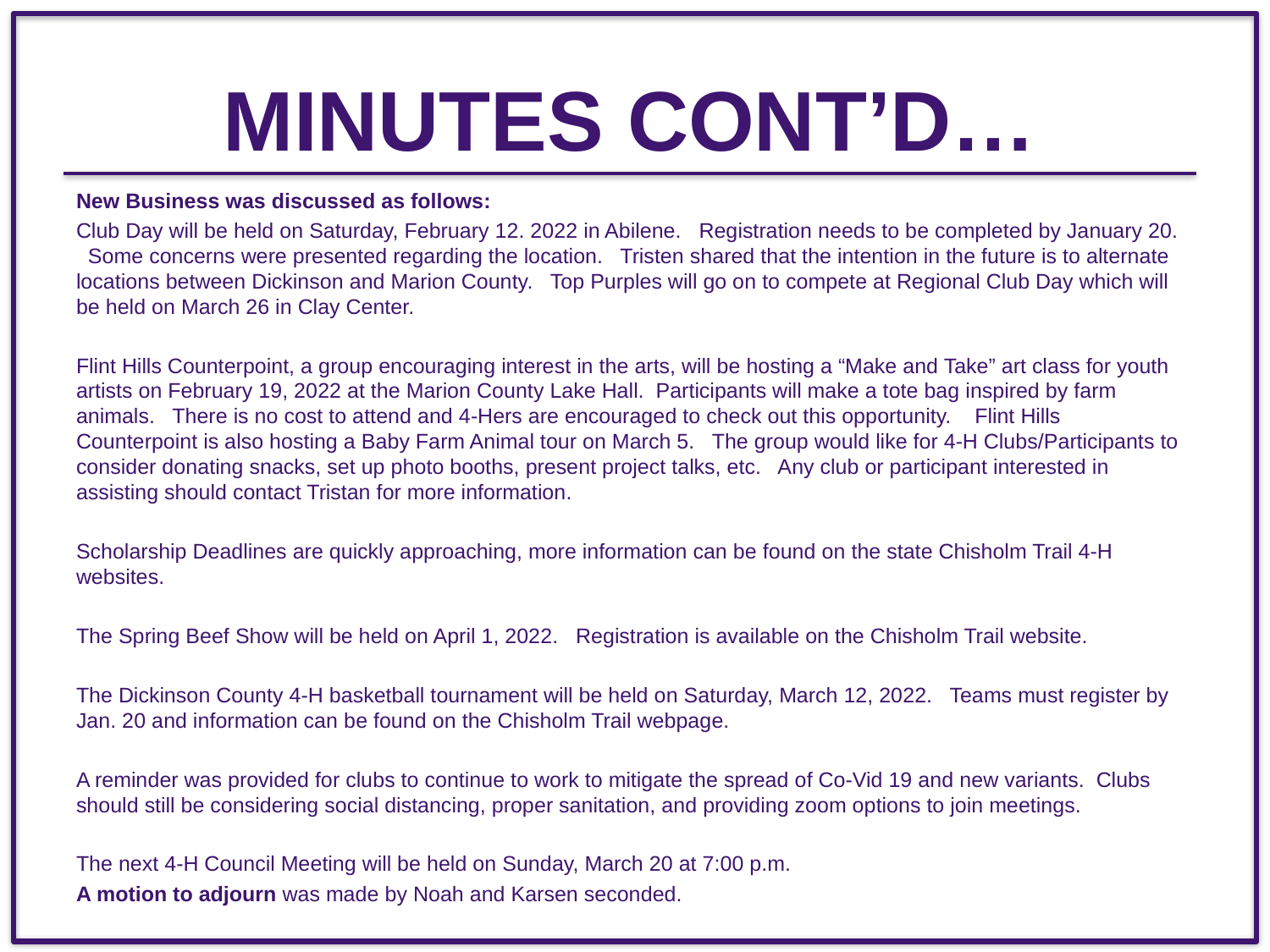

# Minutes Cont’d…
New Business was discussed as follows:
Club Day will be held on Saturday, February 12. 2022 in Abilene.   Registration needs to be completed by January 20.   Some concerns were presented regarding the location.   Tristen shared that the intention in the future is to alternate locations between Dickinson and Marion County.   Top Purples will go on to compete at Regional Club Day which will be held on March 26 in Clay Center.

Flint Hills Counterpoint, a group encouraging interest in the arts, will be hosting a “Make and Take” art class for youth artists on February 19, 2022 at the Marion County Lake Hall.  Participants will make a tote bag inspired by farm animals.   There is no cost to attend and 4-Hers are encouraged to check out this opportunity.    Flint Hills Counterpoint is also hosting a Baby Farm Animal tour on March 5.   The group would like for 4-H Clubs/Participants to consider donating snacks, set up photo booths, present project talks, etc.   Any club or participant interested in assisting should contact Tristan for more information.

Scholarship Deadlines are quickly approaching, more information can be found on the state Chisholm Trail 4-H websites.

The Spring Beef Show will be held on April 1, 2022.   Registration is available on the Chisholm Trail website.

The Dickinson County 4-H basketball tournament will be held on Saturday, March 12, 2022.   Teams must register by Jan. 20 and information can be found on the Chisholm Trail webpage.

A reminder was provided for clubs to continue to work to mitigate the spread of Co-Vid 19 and new variants.  Clubs should still be considering social distancing, proper sanitation, and providing zoom options to join meetings.

The next 4-H Council Meeting will be held on Sunday, March 20 at 7:00 p.m.
A motion to adjourn was made by Noah and Karsen seconded.